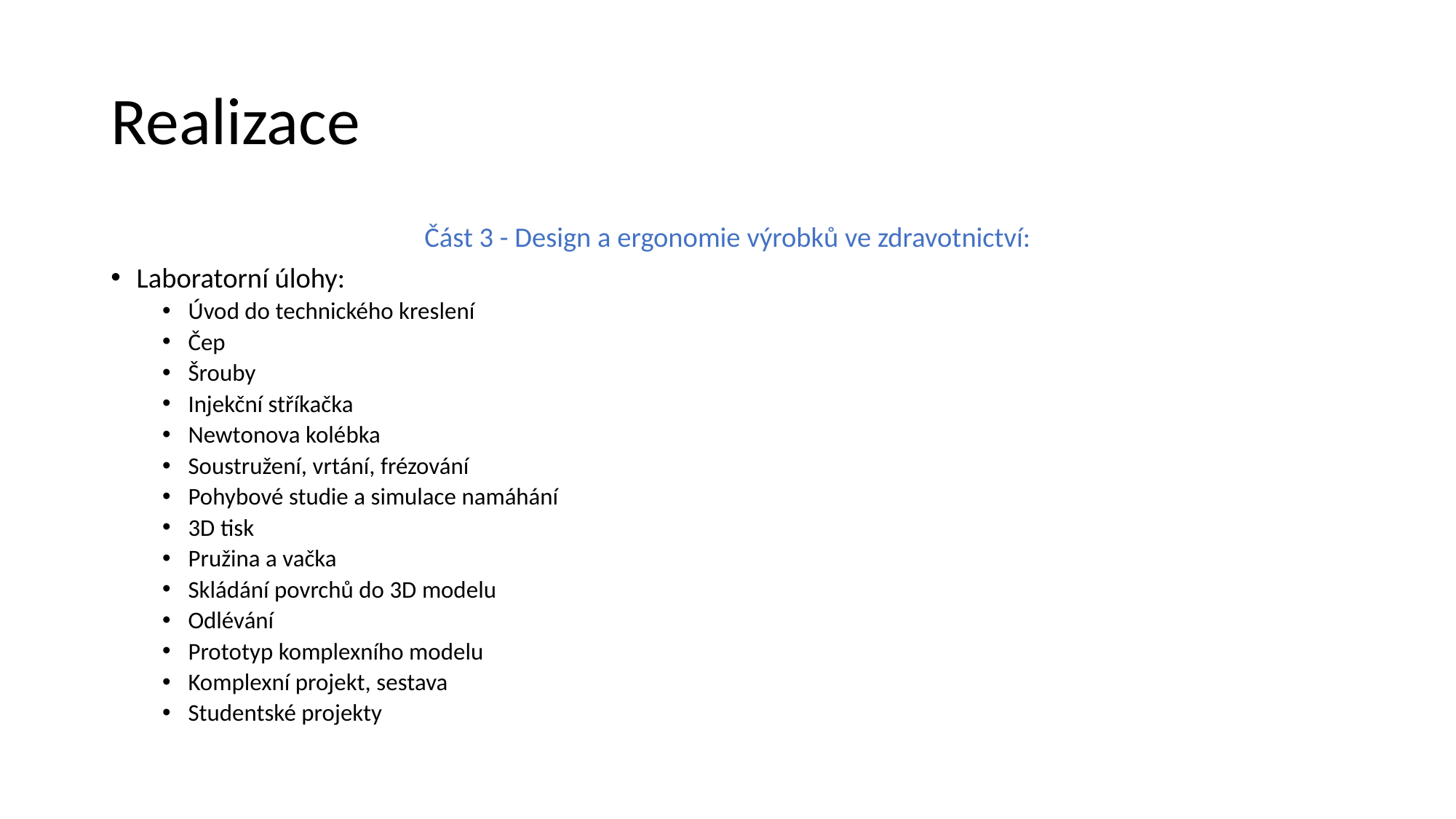

# Realizace
Část 3 - Design a ergonomie výrobků ve zdravotnictví:
Laboratorní úlohy:
Úvod do technického kreslení
Čep
Šrouby
Injekční stříkačka
Newtonova kolébka
Soustružení, vrtání, frézování
Pohybové studie a simulace namáhání
3D tisk
Pružina a vačka
Skládání povrchů do 3D modelu
Odlévání
Prototyp komplexního modelu
Komplexní projekt, sestava
Studentské projekty